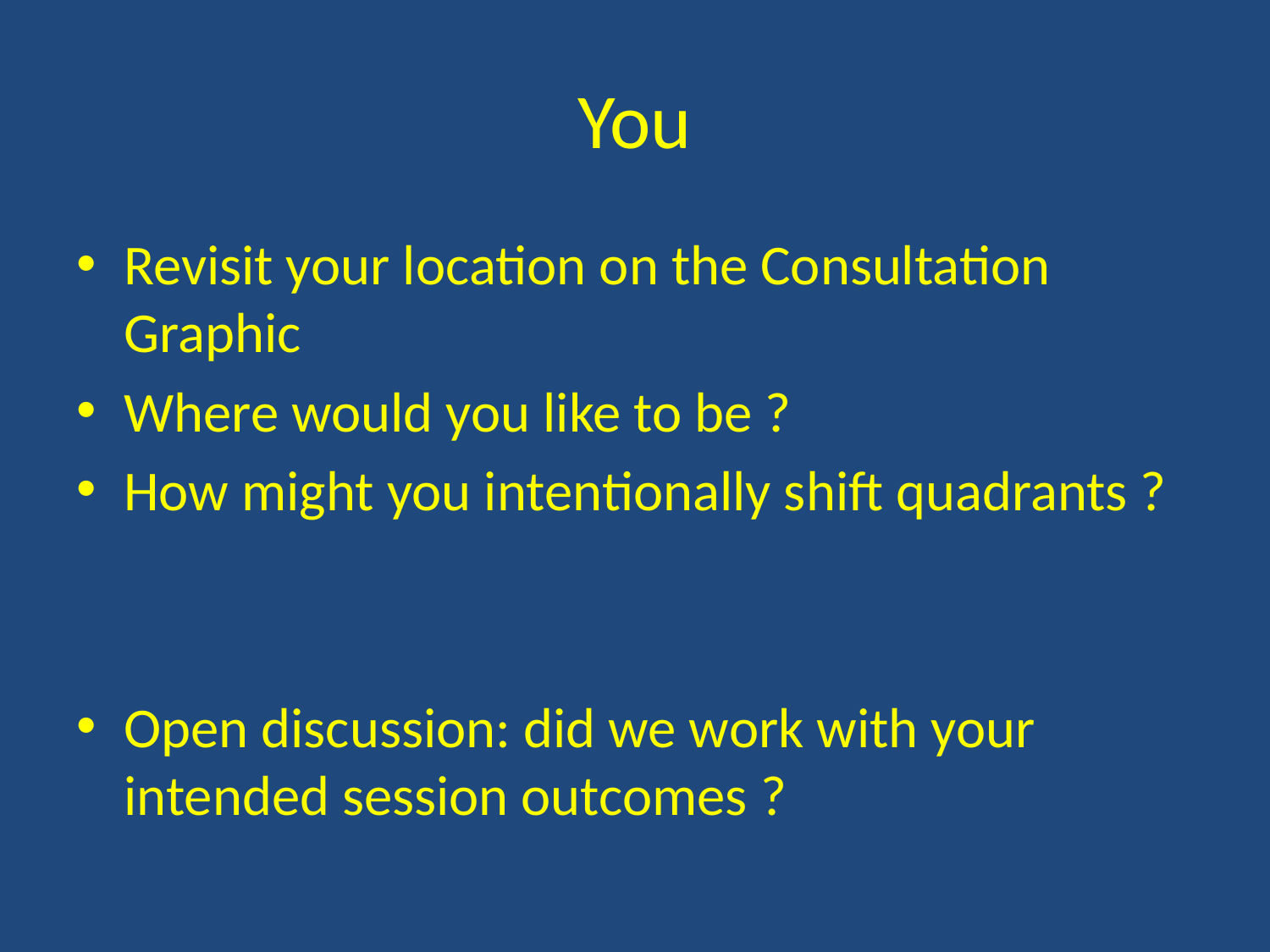

# You
Revisit your location on the Consultation Graphic
Where would you like to be ?
How might you intentionally shift quadrants ?

Open discussion: did we work with your intended session outcomes ?